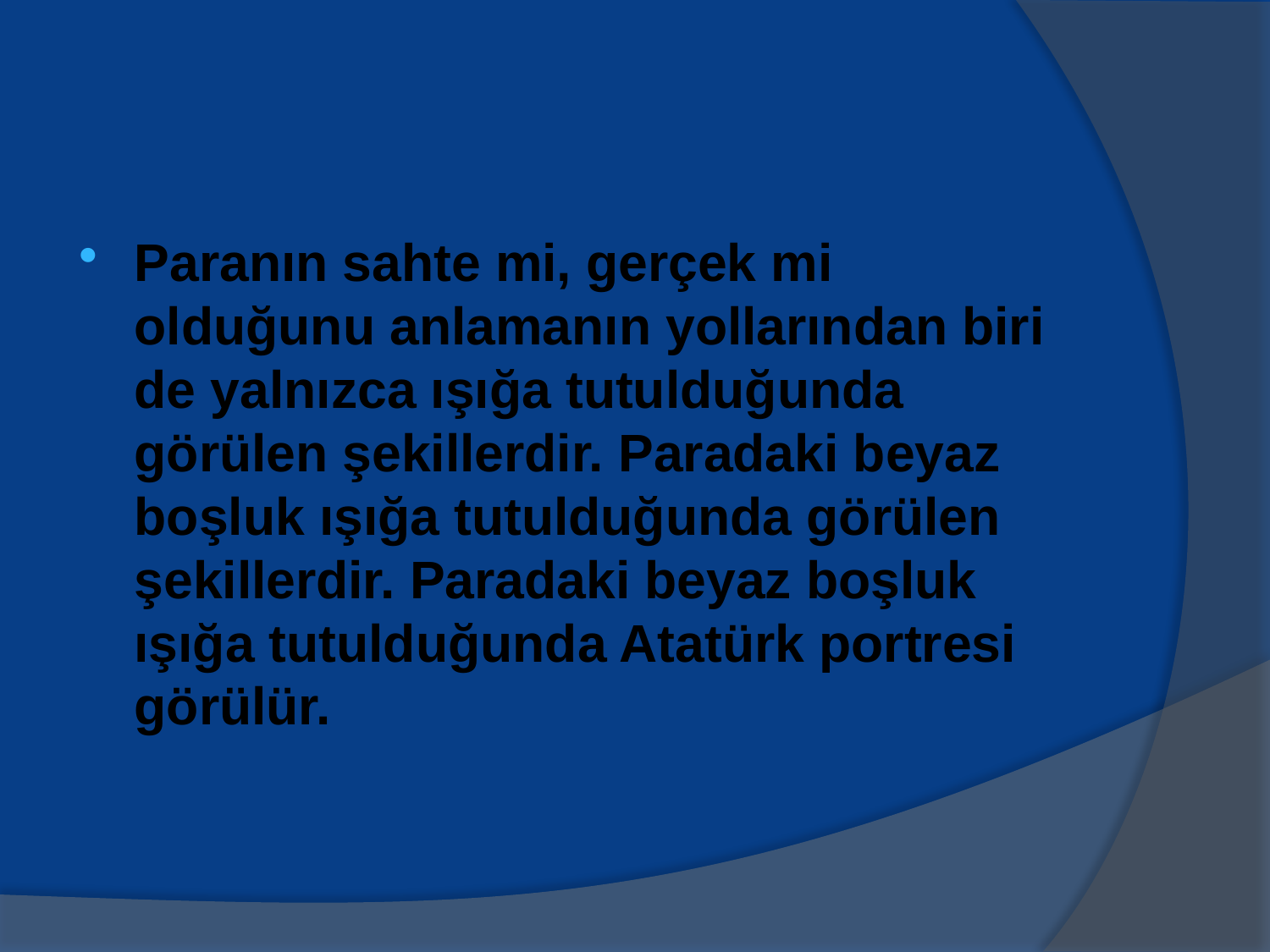

Paranın sahte mi, gerçek mi olduğunu anlamanın yollarından biri de yalnızca ışığa tutulduğunda görülen şekillerdir. Paradaki beyaz boşluk ışığa tutulduğunda görülen şekillerdir. Paradaki beyaz boşluk ışığa tutulduğunda Atatürk portresi görülür.